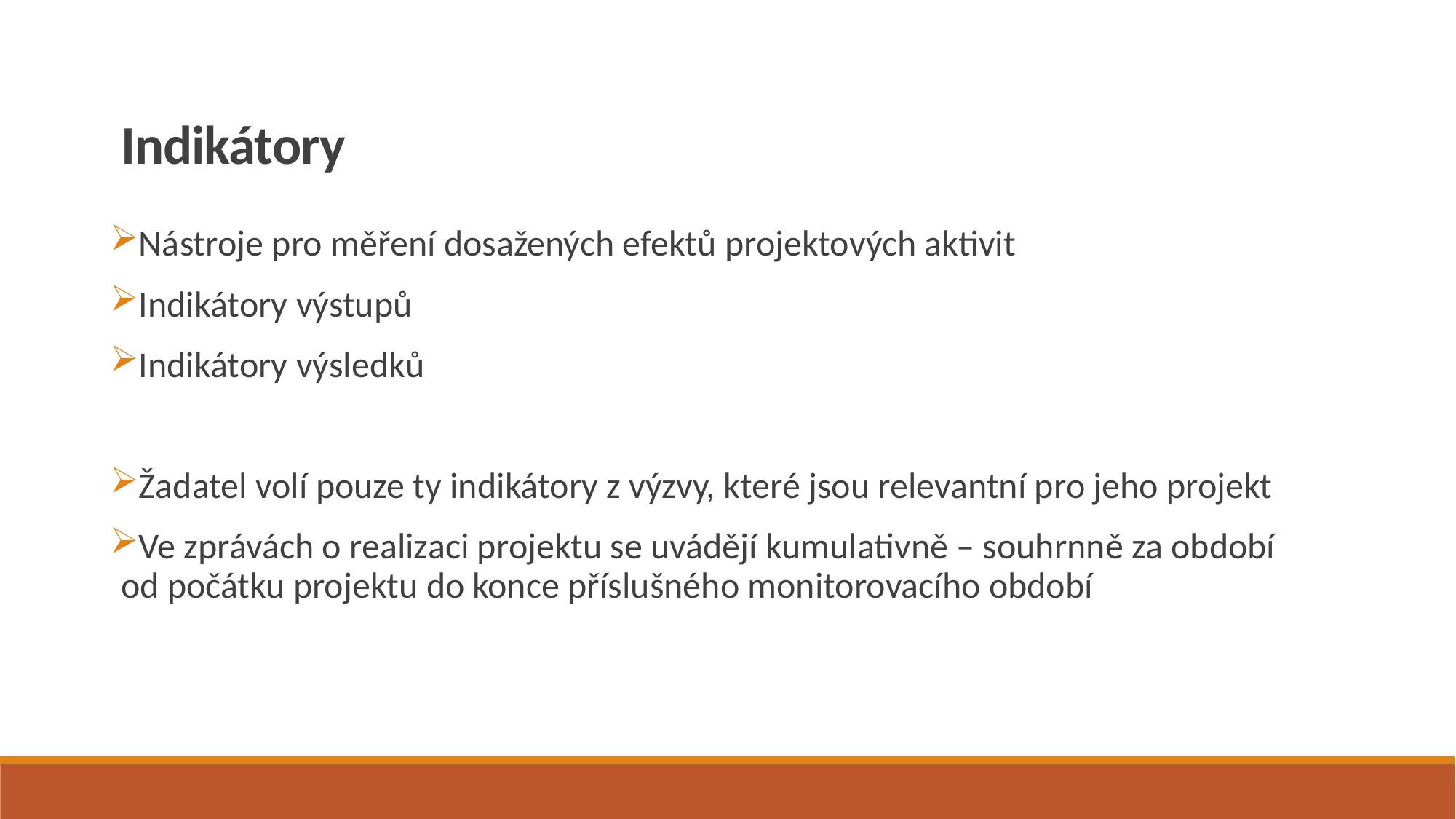

Indikátory
Nástroje pro měření dosažených efektů projektových aktivit
Indikátory výstupů
Indikátory výsledků

Žadatel volí pouze ty indikátory z výzvy, které jsou relevantní pro jeho projekt
Ve zprávách o realizaci projektu se uvádějí kumulativně – souhrnně za období od počátku projektu do konce příslušného monitorovacího období